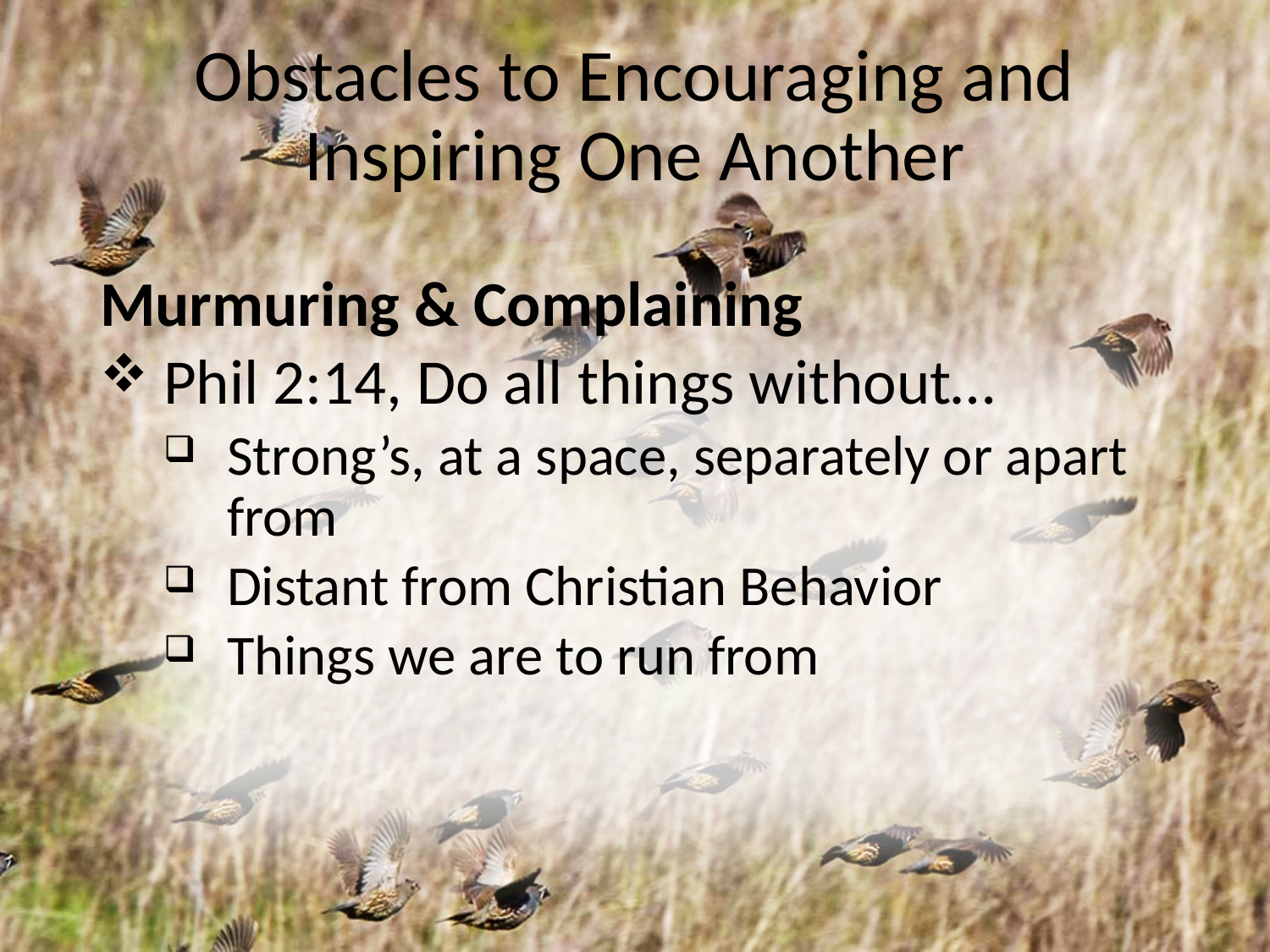

# Obstacles to Encouraging and Inspiring One Another
Murmuring & Complaining
Phil 2:14, Do all things without…
Strong’s, at a space, separately or apart from
Distant from Christian Behavior
Things we are to run from